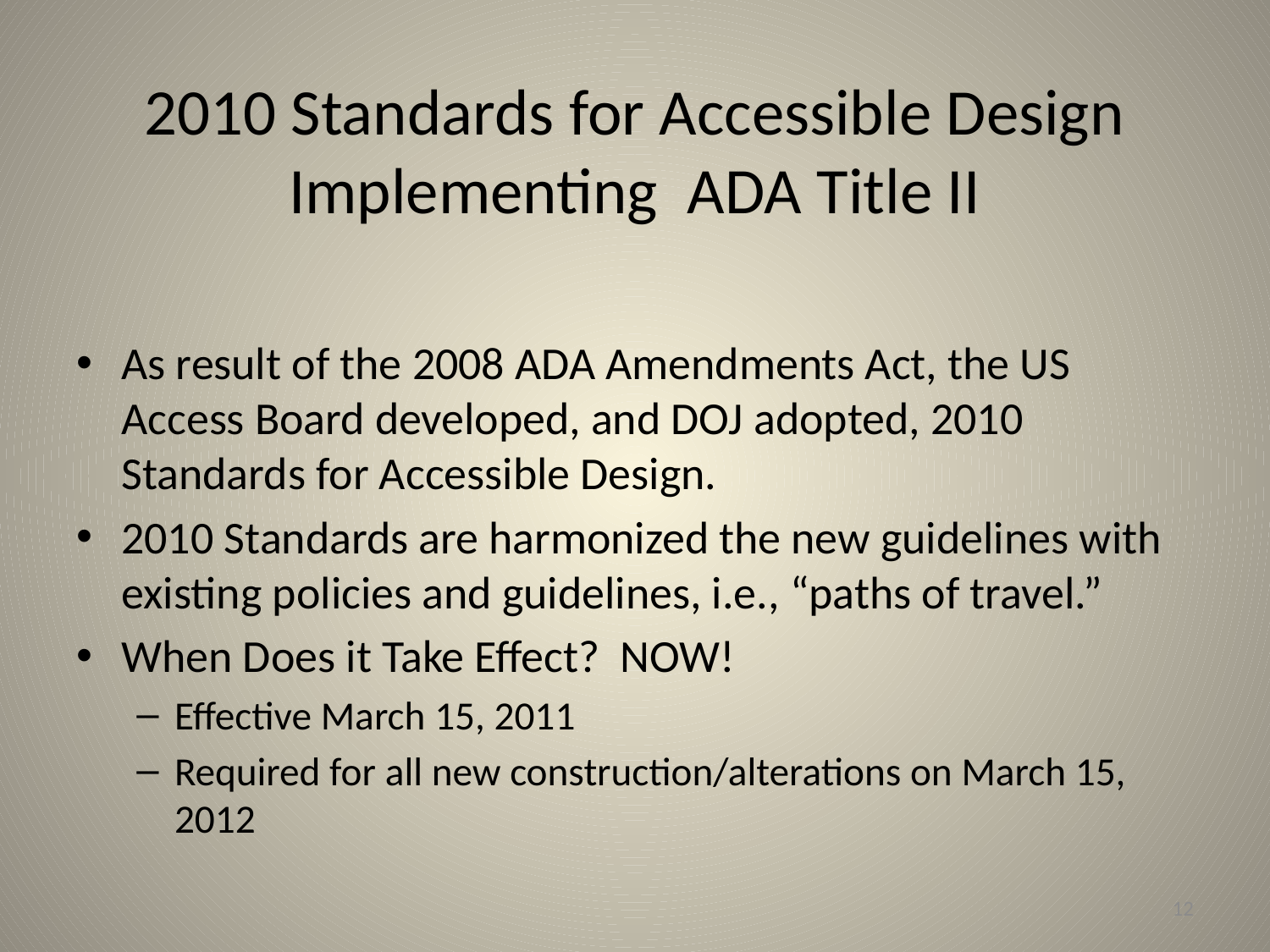

# 2010 Standards for Accessible Design Implementing  ADA Title II
As result of the 2008 ADA Amendments Act, the US Access Board developed, and DOJ adopted, 2010 Standards for Accessible Design.
2010 Standards are harmonized the new guidelines with existing policies and guidelines, i.e., “paths of travel.”
When Does it Take Effect?  NOW!
Effective March 15, 2011
Required for all new construction/alterations on March 15, 2012

12